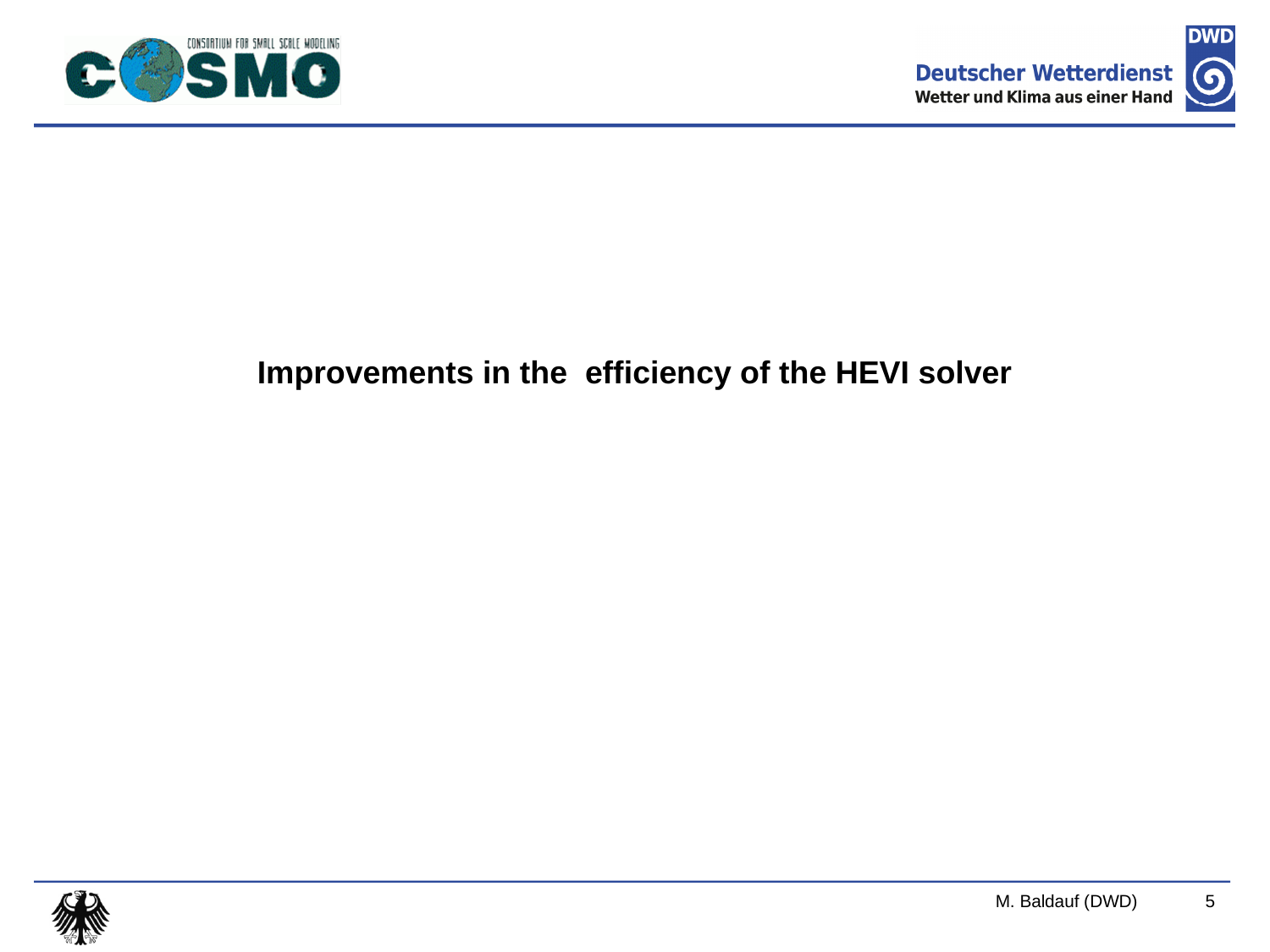

Improvements in the  efficiency of the HEVI solver
5
M. Baldauf (DWD)